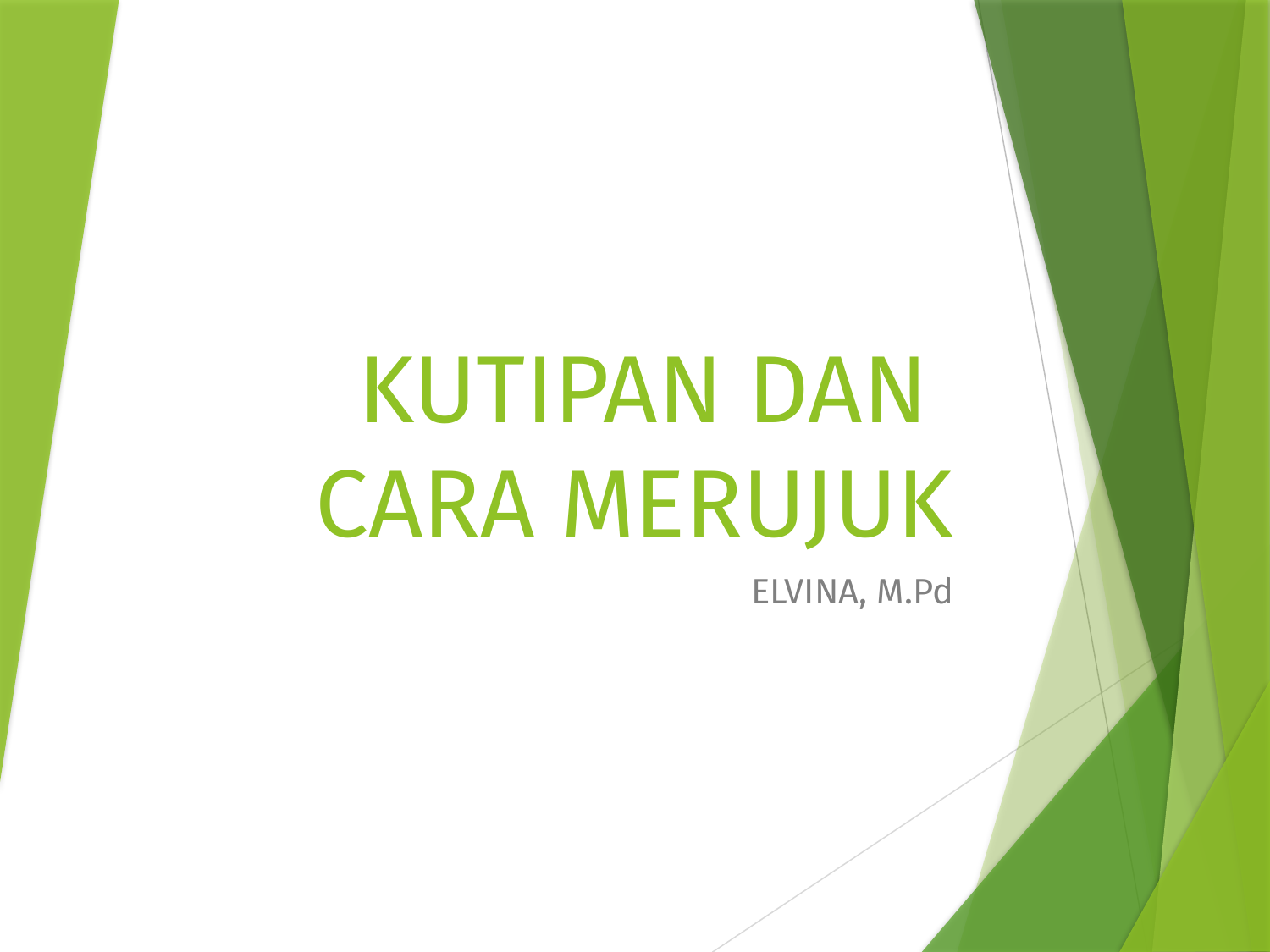

# KUTIPAN DAN CARA MERUJUK
ELVINA, M.Pd